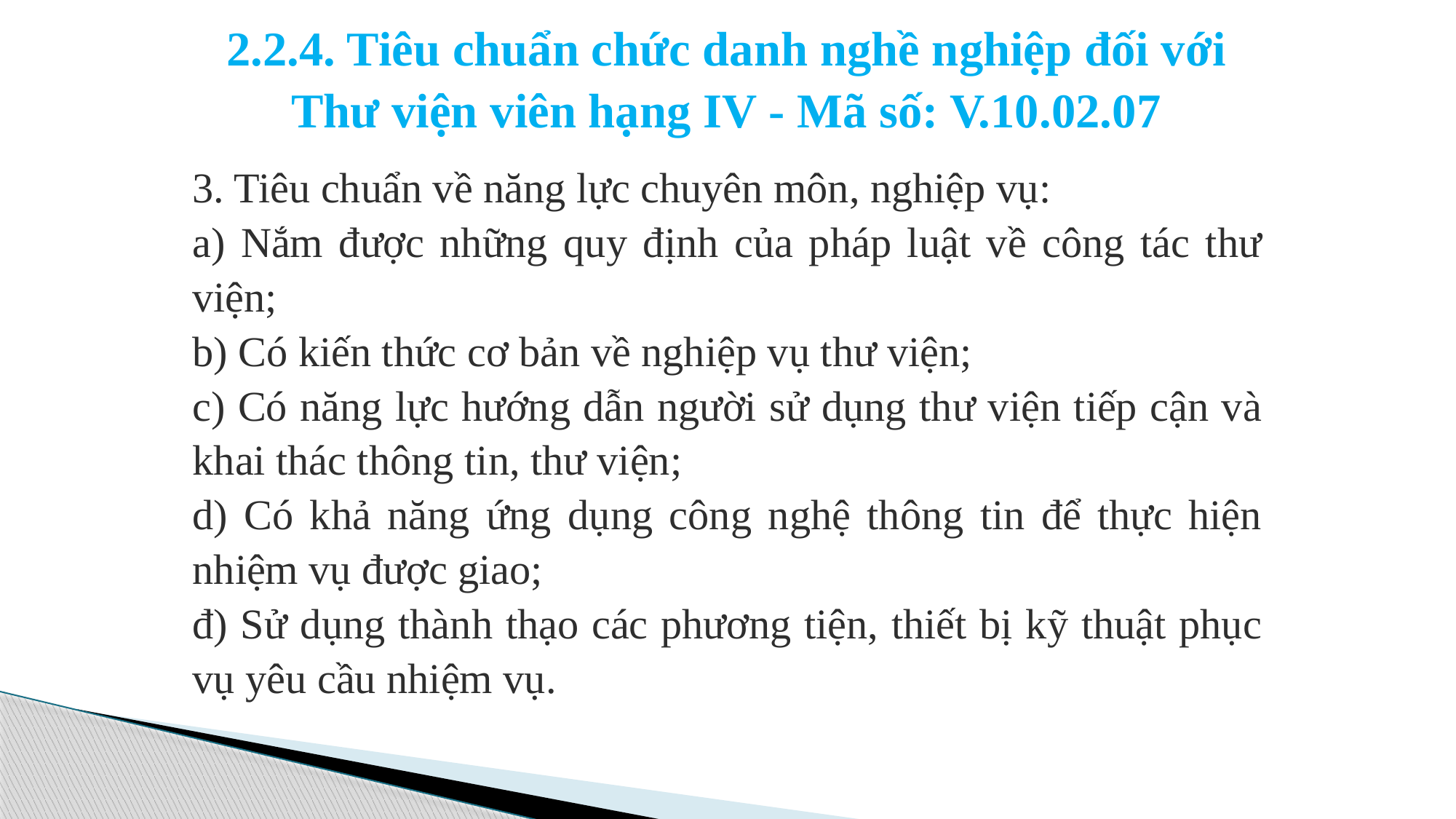

# 2.2.4. Tiêu chuẩn chức danh nghề nghiệp đối với Thư viện viên hạng IV - Mã số: V.10.02.07
3. Tiêu chuẩn về năng lực chuyên môn, nghiệp vụ:
a) Nắm được những quy định của pháp luật về công tác thư viện;
b) Có kiến thức cơ bản về nghiệp vụ thư viện;
c) Có năng lực hướng dẫn người sử dụng thư viện tiếp cận và khai thác thông tin, thư viện;
d) Có khả năng ứng dụng công nghệ thông tin để thực hiện nhiệm vụ được giao;
đ) Sử dụng thành thạo các phương tiện, thiết bị kỹ thuật phục vụ yêu cầu nhiệm vụ.